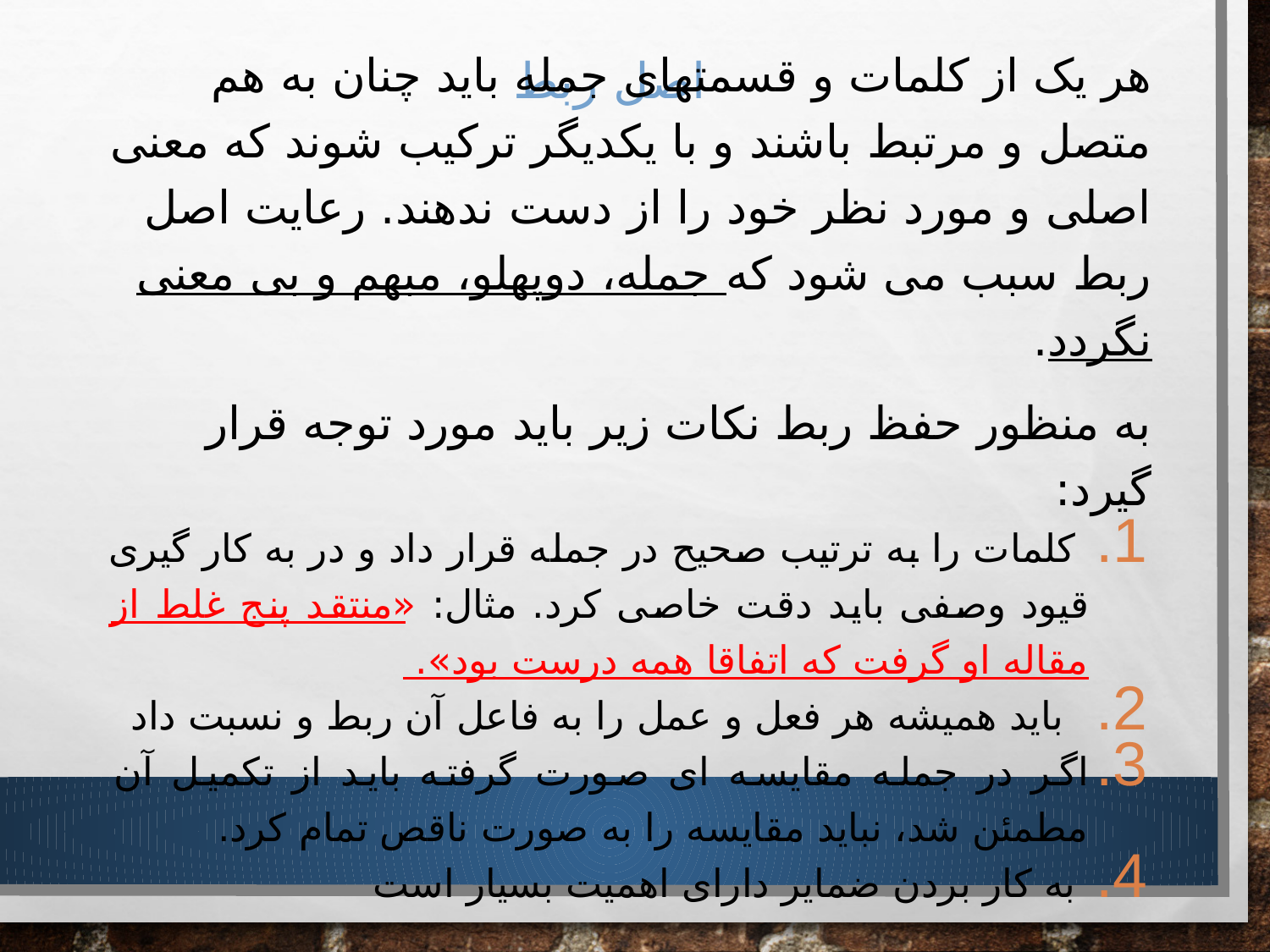

# اصل ربط
هر یک از کلمات و قسمتهای جمله باید چنان به هم متصل و مرتبط باشند و با یکدیگر ترکیب شوند که معنی اصلی و مورد نظر خود را از دست ندهند. رعایت اصل ربط سبب می شود که جمله، دوپهلو، مبهم و بی معنی نگردد.
به منظور حفظ ربط نکات زیر باید مورد توجه قرار گیرد:
 کلمات را به ترتیب صحیح در جمله قرار داد و در به کار گیری قیود وصفی باید دقت خاصی کرد. مثال: «منتقد پنج غلط از مقاله او گرفت که اتفاقا همه درست بود».
  باید همیشه هر فعل و عمل را به فاعل آن ربط و نسبت داد
اگر در جمله مقایسه ای صورت گرفته باید از تکمیل آن مطمئن شد، نباید مقایسه را به صورت ناقص تمام کرد.
 به کار بردن ضمایر دارای اهمیت بسیار است